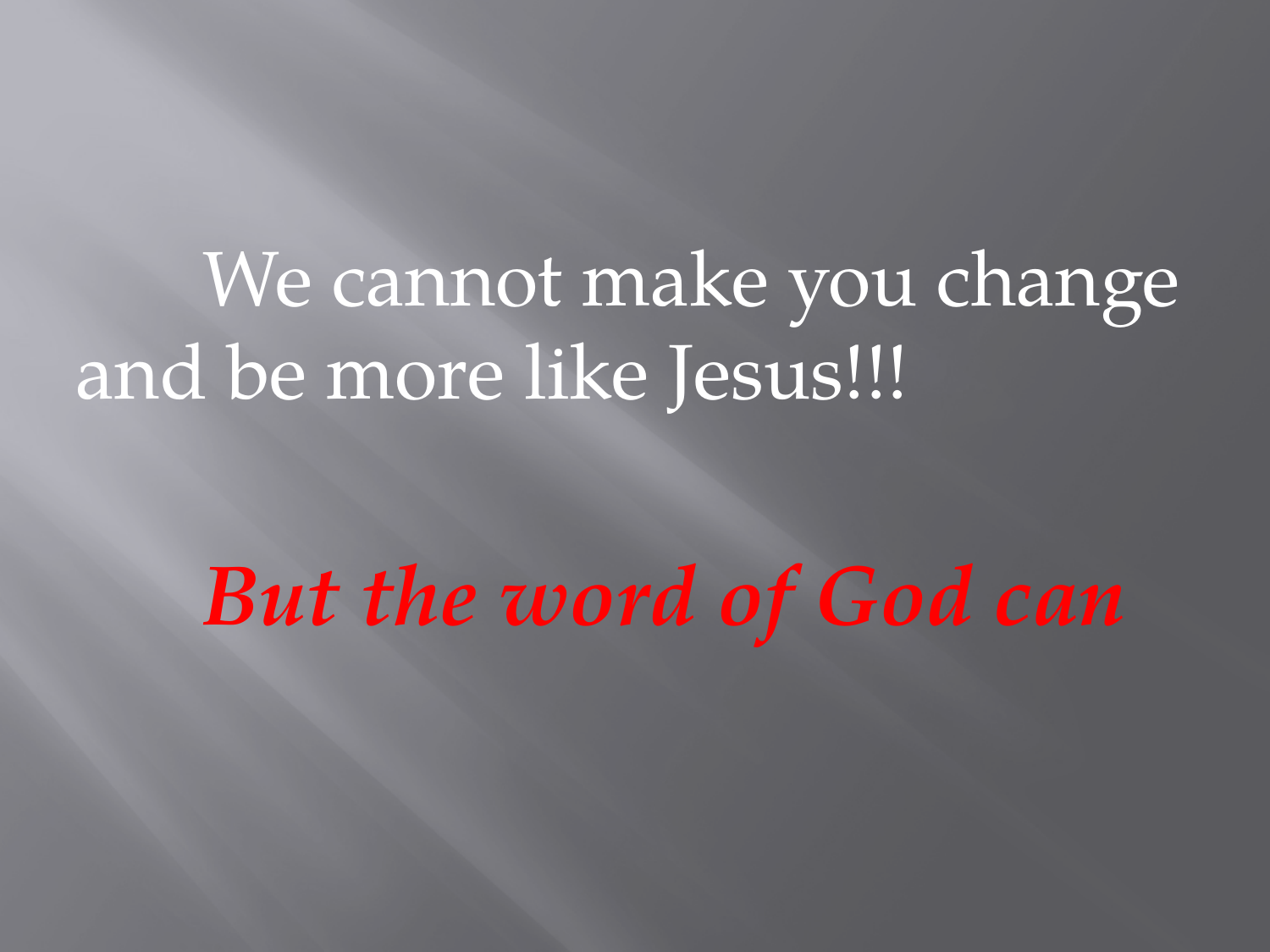

#
	We cannot make you change and be more like Jesus!!!

	But the word of God can